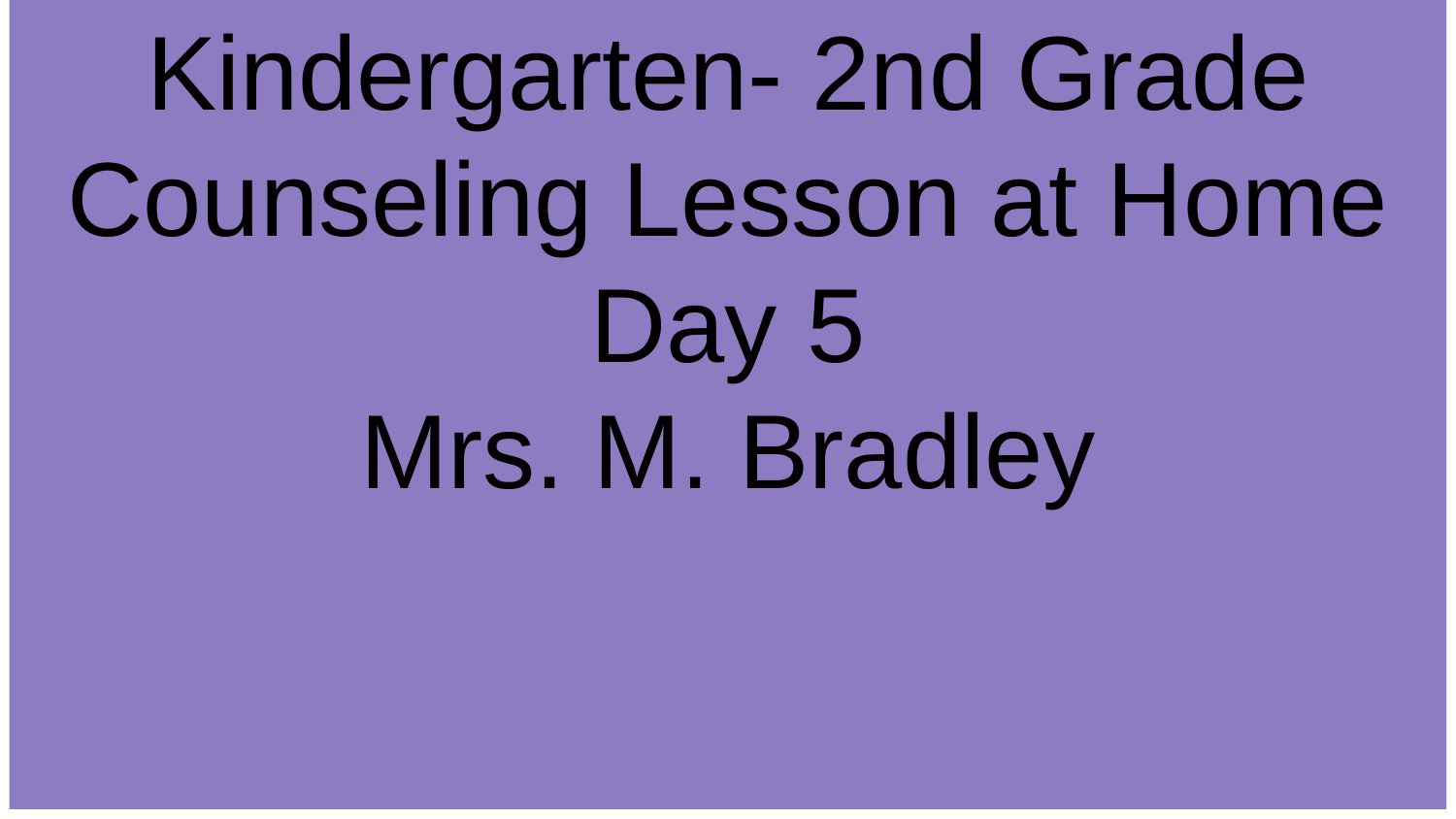

Kindergarten- 2nd Grade
Counseling Lesson at Home
Day 5
Mrs. M. Bradley

#